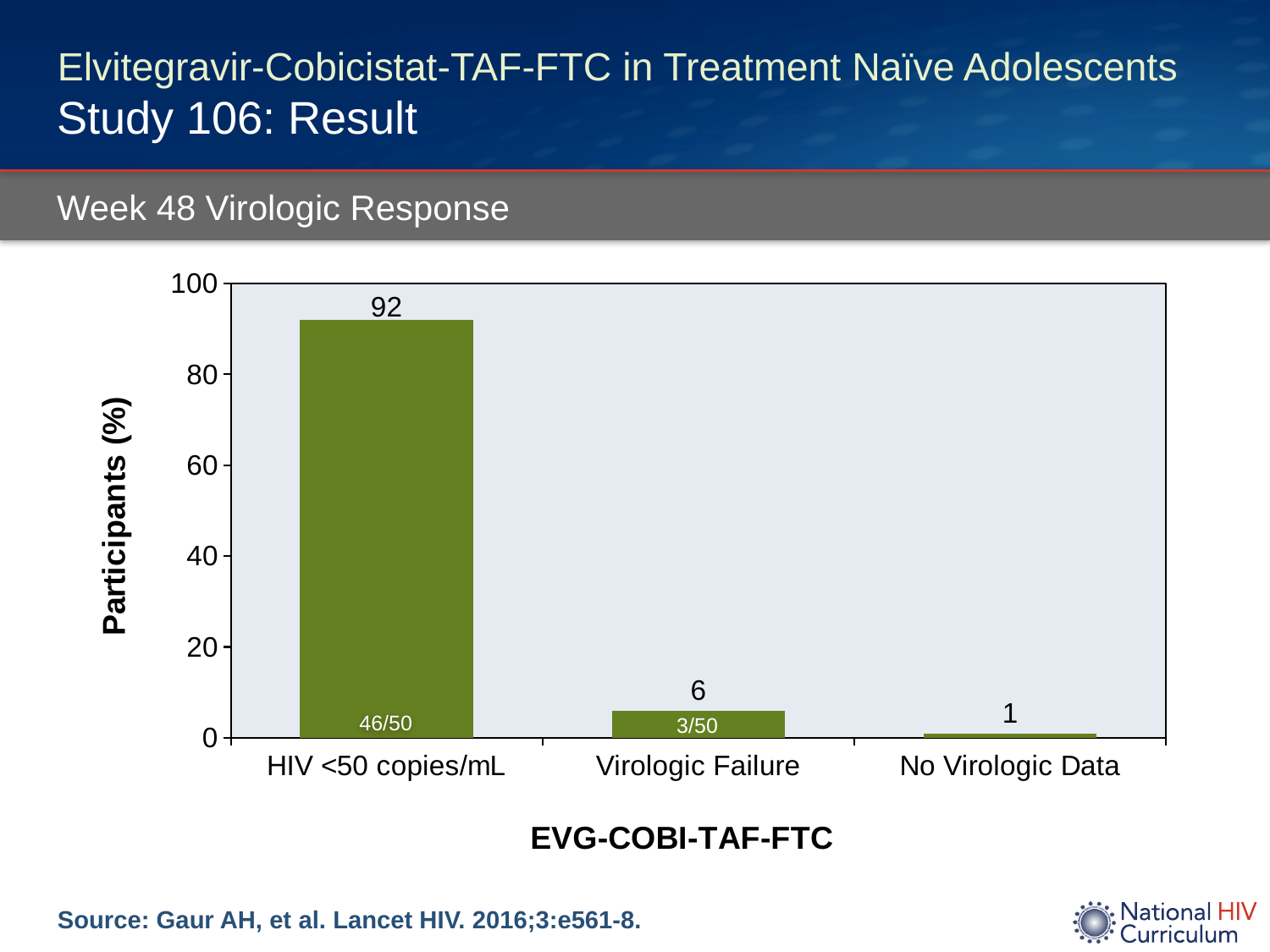

# Elvitegravir-Cobicistat-TAF-FTC in Treatment Naïve Adolescents Study 106: Result
Week 48 Virologic Response

### Chart

| Category | Column2 |
|---|---|
| HIV <50 copies/mL | 92.0 |
| Virologic Failure | 6.0 |
| No Virologic Data | 1.0 |
46/50
3/50
Source: Gaur AH, et al. Lancet HIV. 2016;3:e561-8.